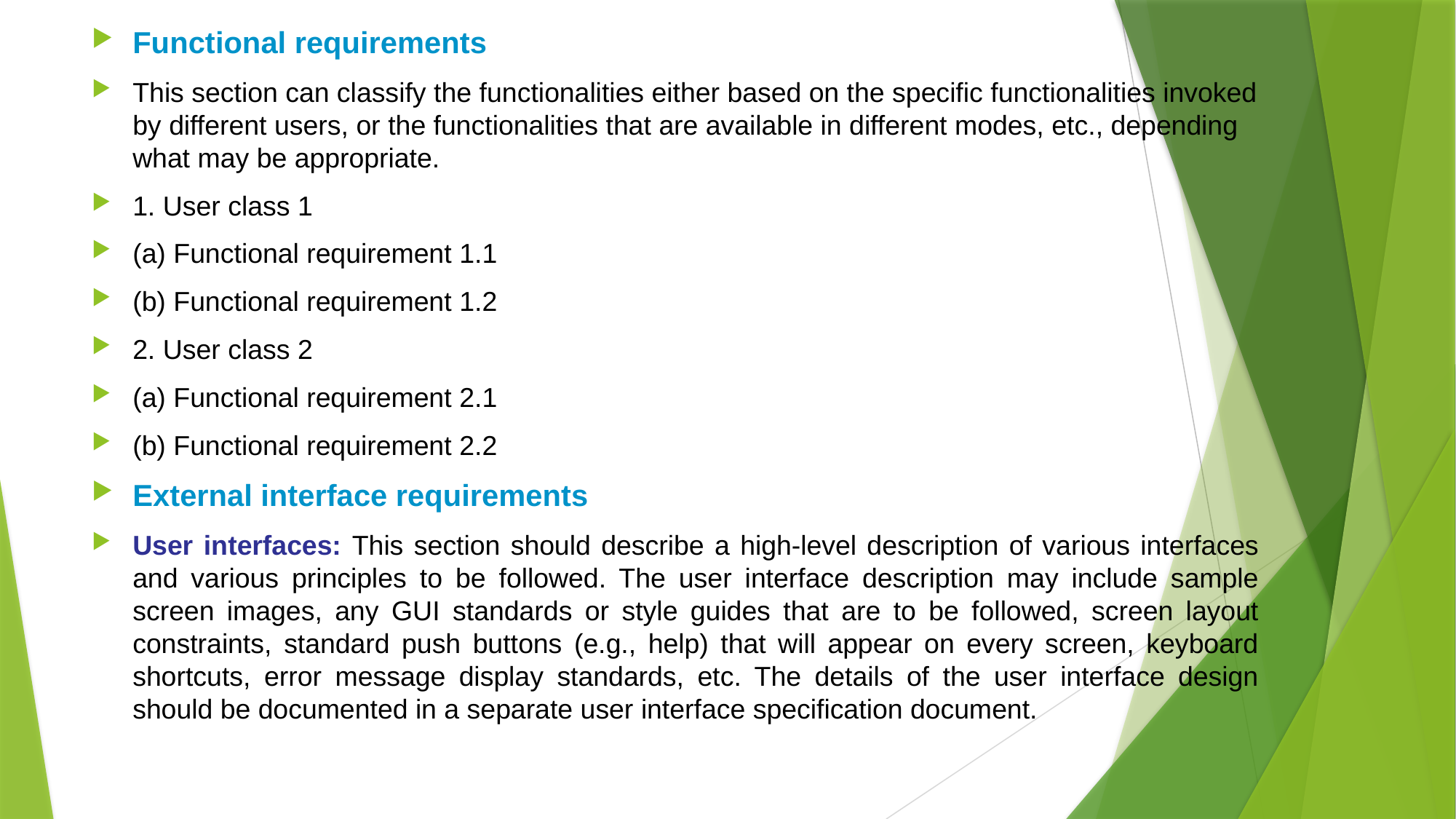

Functional requirements
This section can classify the functionalities either based on the specific functionalities invoked by different users, or the functionalities that are available in different modes, etc., depending what may be appropriate.
1. User class 1
(a) Functional requirement 1.1
(b) Functional requirement 1.2
2. User class 2
(a) Functional requirement 2.1
(b) Functional requirement 2.2
External interface requirements
User interfaces: This section should describe a high-level description of various interfaces and various principles to be followed. The user interface description may include sample screen images, any GUI standards or style guides that are to be followed, screen layout constraints, standard push buttons (e.g., help) that will appear on every screen, keyboard shortcuts, error message display standards, etc. The details of the user interface design should be documented in a separate user interface specification document.